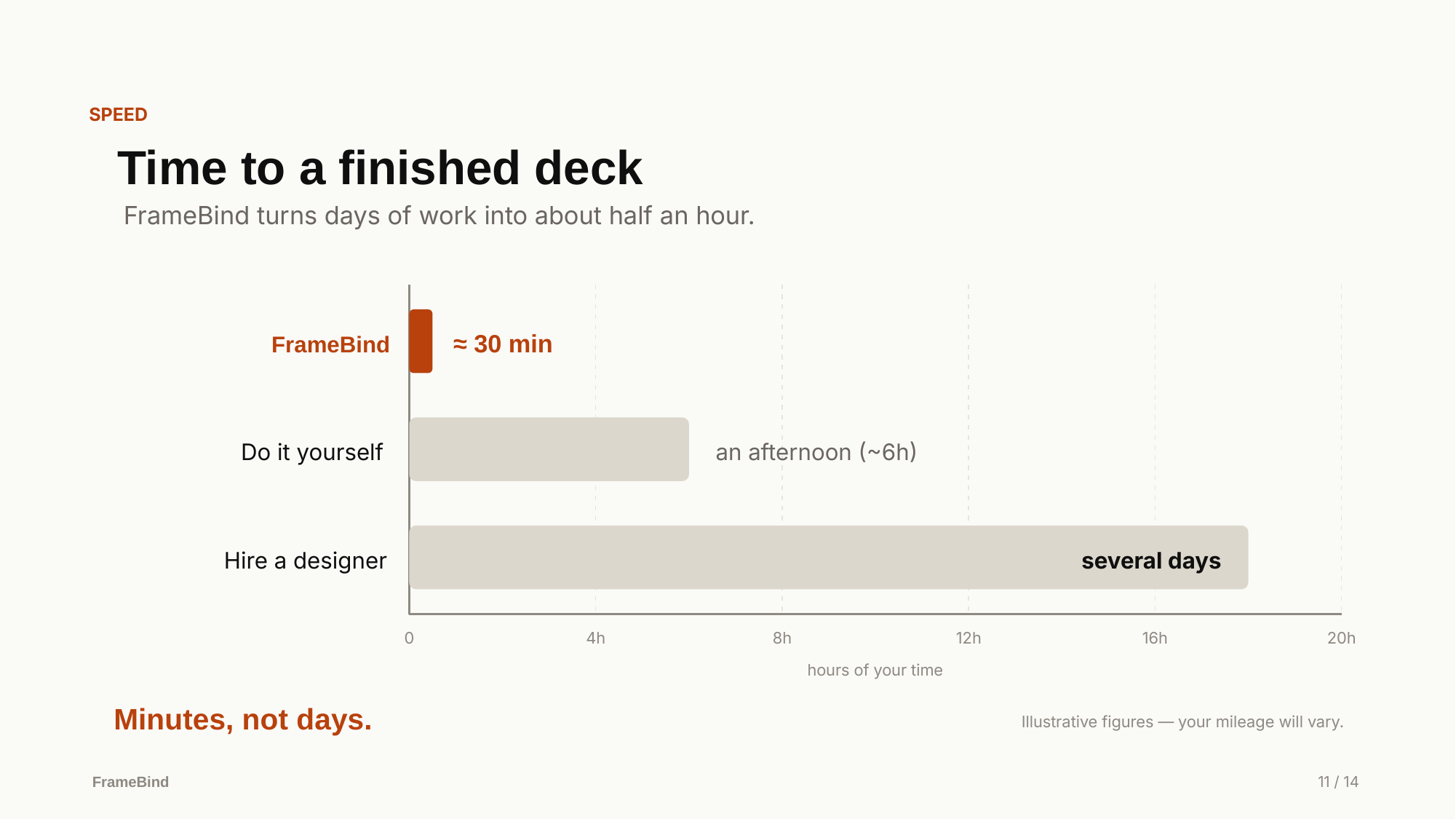

SPEED
Time to a finished deck
FrameBind turns days of work into about half an hour.

≈ 30 min
FrameBind

Do it yourself
an afternoon (~6h)

Hire a designer
several days

0
4h
8h
12h
16h
20h
hours of your time
Minutes, not days.
Illustrative figures — your mileage will vary.
FrameBind
11 / 14